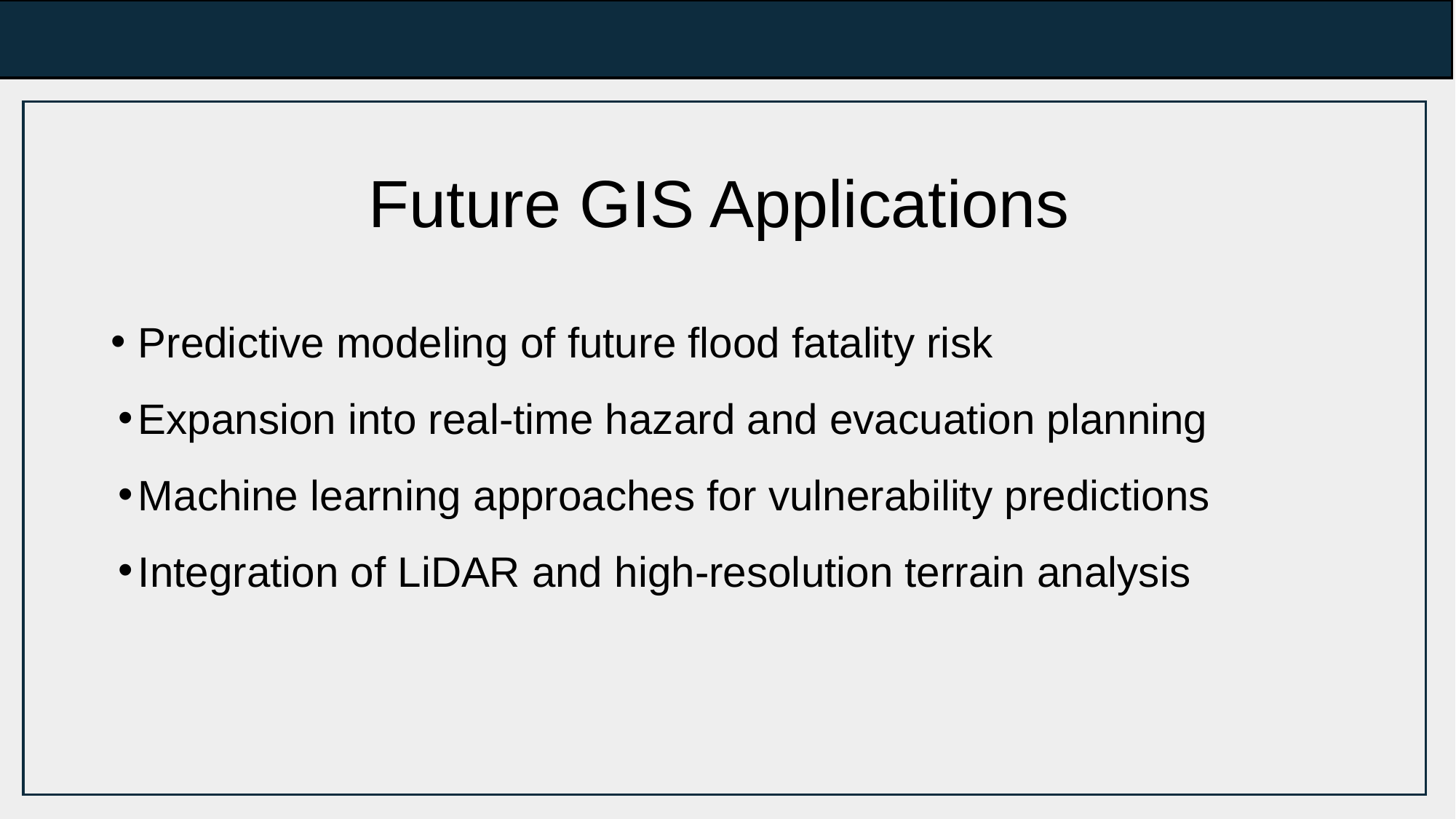

# Future GIS Applications
Predictive modeling of future flood fatality risk
Expansion into real-time hazard and evacuation planning
Machine learning approaches for vulnerability predictions
Integration of LiDAR and high-resolution terrain analysis